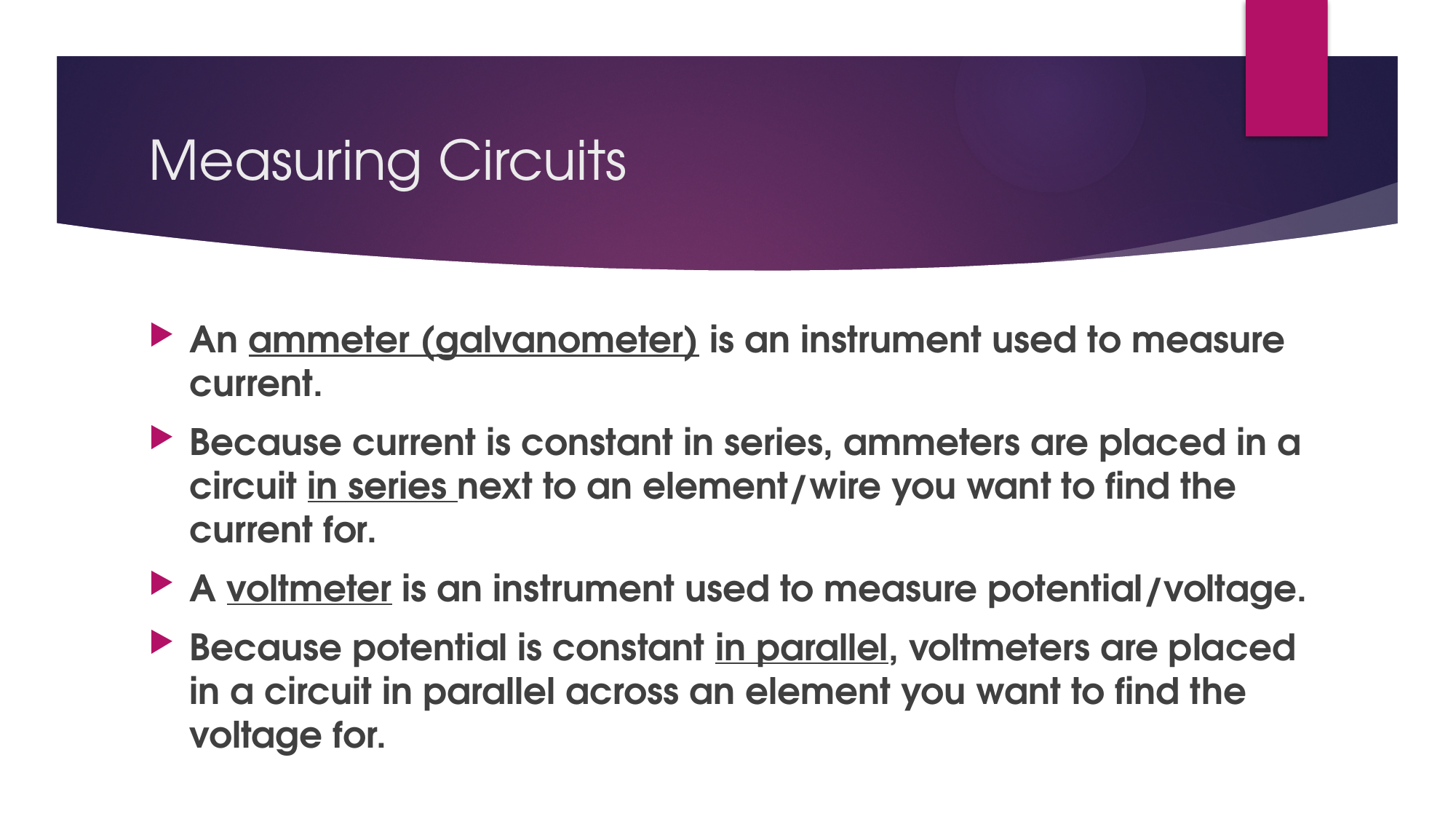

# Measuring Circuits
An ammeter (galvanometer) is an instrument used to measure current.
Because current is constant in series, ammeters are placed in a circuit in series next to an element/wire you want to find the current for.
A voltmeter is an instrument used to measure potential/voltage.
Because potential is constant in parallel, voltmeters are placed in a circuit in parallel across an element you want to find the voltage for.